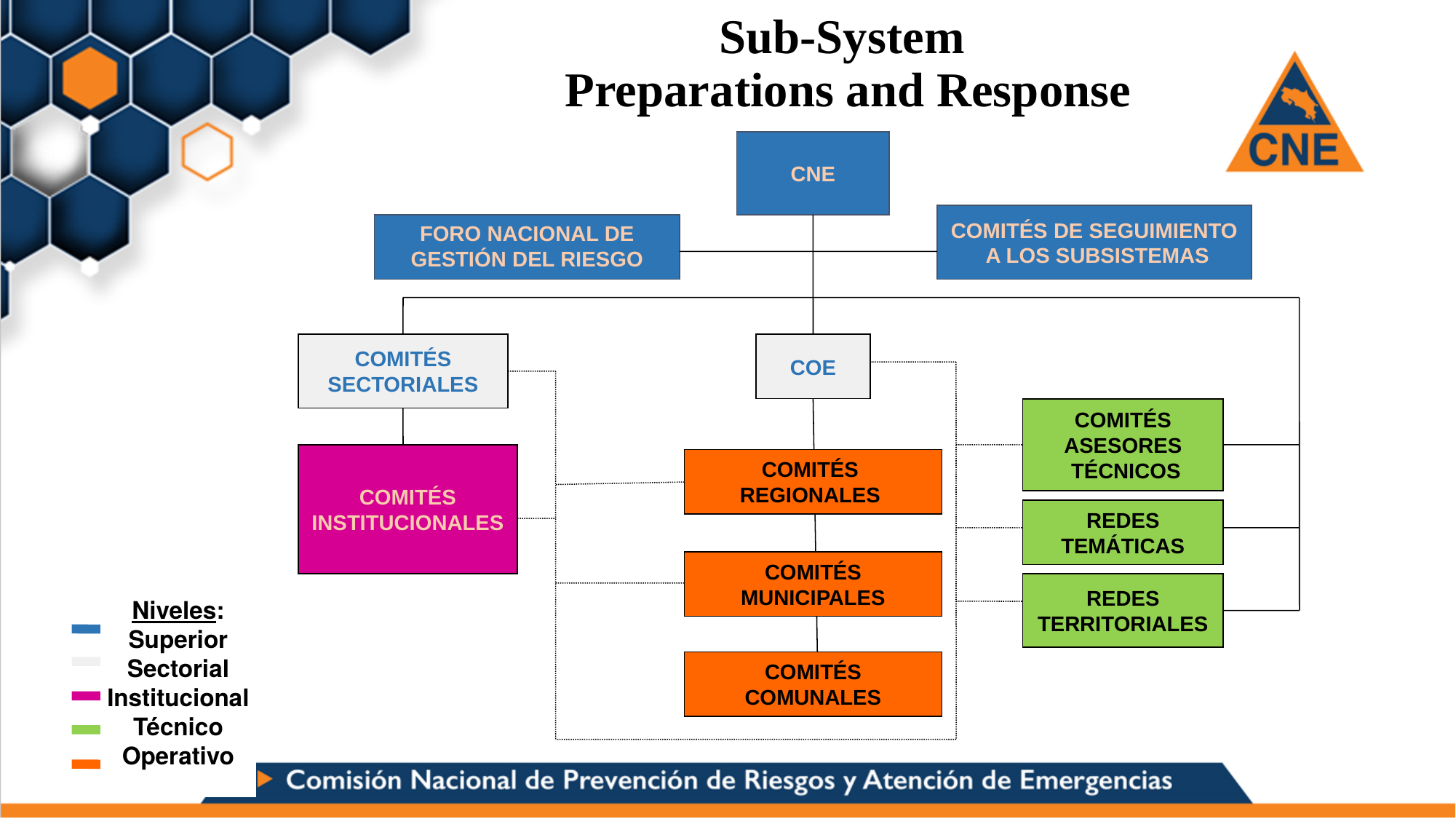

Sub-System
Preparations and Response
CNE
COMITÉS DE SEGUIMIENTO
 A LOS SUBSISTEMAS
FORO NACIONAL DE GESTIÓN DEL RIESGO

COMITÉS
SECTORIALES
COE

COMITÉS
ASESORES
 TÉCNICOS

COMITÉS
INSTITUCIONALES

COMITÉS
REGIONALES

REDES
TEMÁTICAS

COMITÉS
MUNICIPALES

Niveles:
Superior
Sectorial
Institucional
Técnico
Operativo

REDES
TERRITORIALES

COMITÉS
COMUNALES